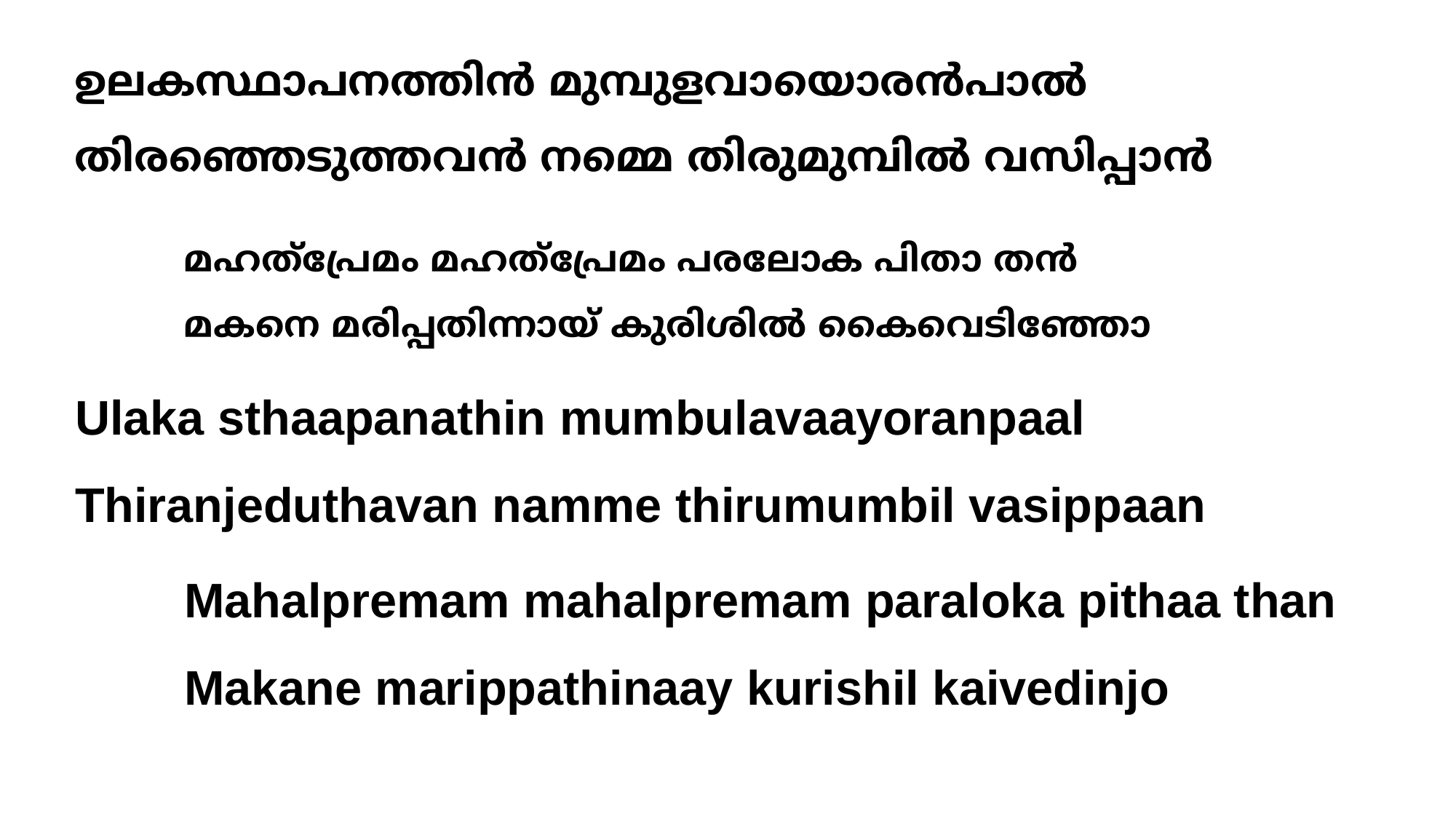

ഉലകസ്ഥാപനത്തിന്‍ മുമ്പുളവായൊരന്‍പാല്‍
തിരഞ്ഞെടുത്തവന്‍ നമ്മെ തിരുമുമ്പില്‍ വസിപ്പാന്‍

			മഹത്പ്രേമം മഹത്പ്രേമം പരലോക പിതാ തന്‍
			മകനെ മരിപ്പതിന്നായ് കുരിശില്‍ കൈവെടിഞ്ഞോ
# Ulaka sthaapanathin mumbulavaayoranpaal Thiranjeduthavan namme thirumumbil vasippaan Mahalpremam mahalpremam paraloka pithaa than Makane marippathinaay kurishil kaivedinjo